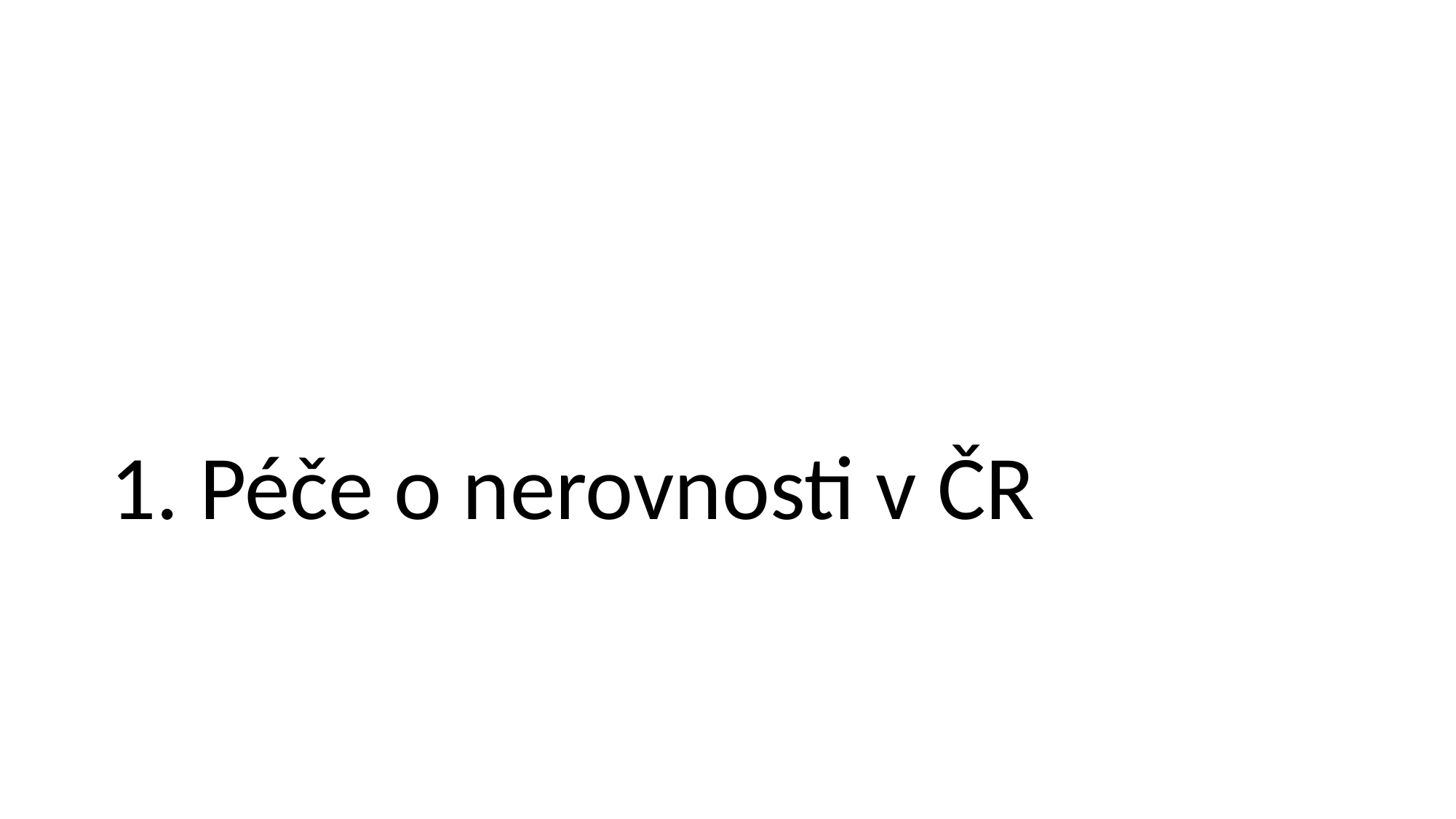

# 1. Péče o nerovnosti v ČR